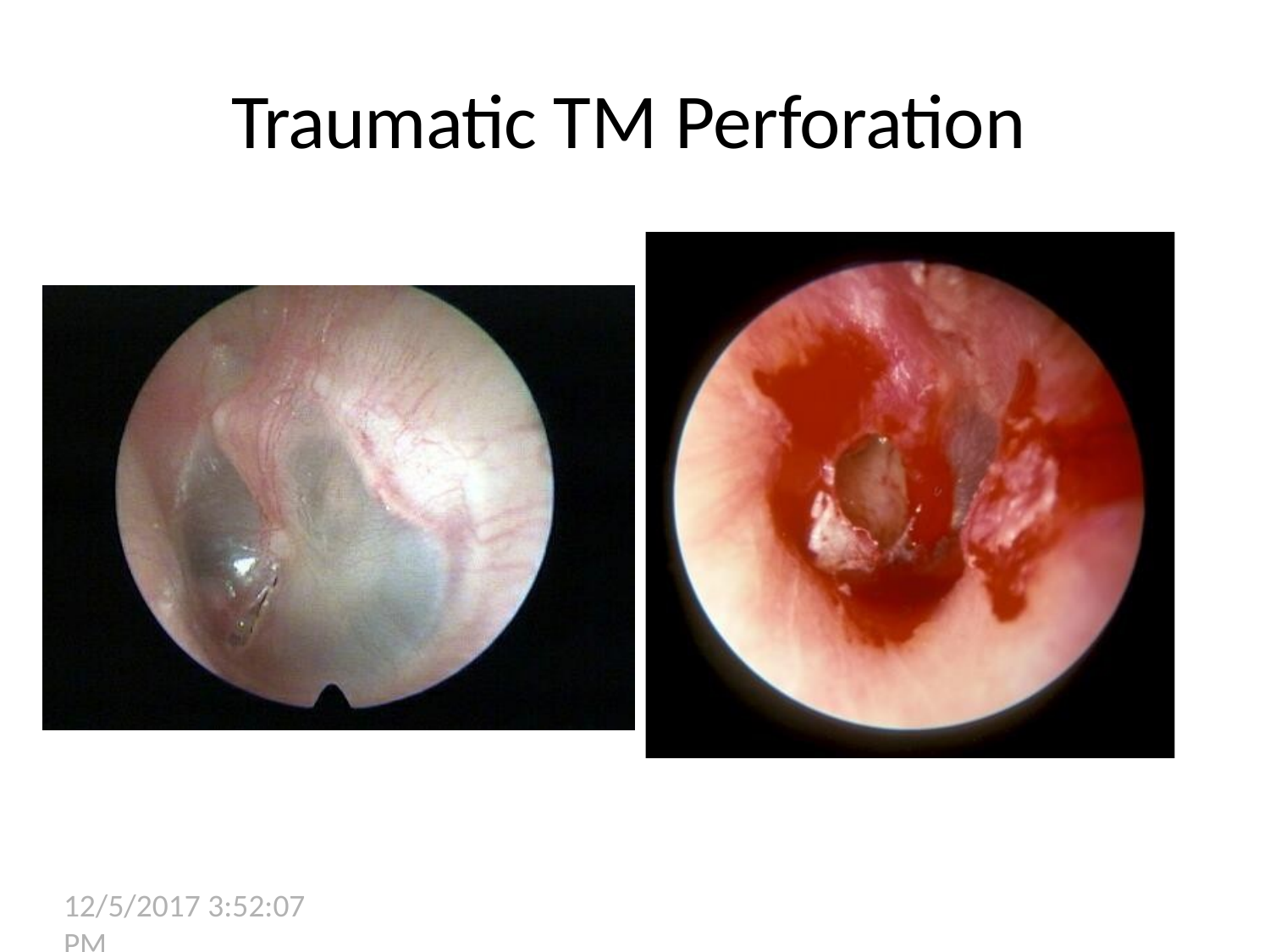

# Traumatic TM Perforation

12/5/2017 3:52:07 PM
64